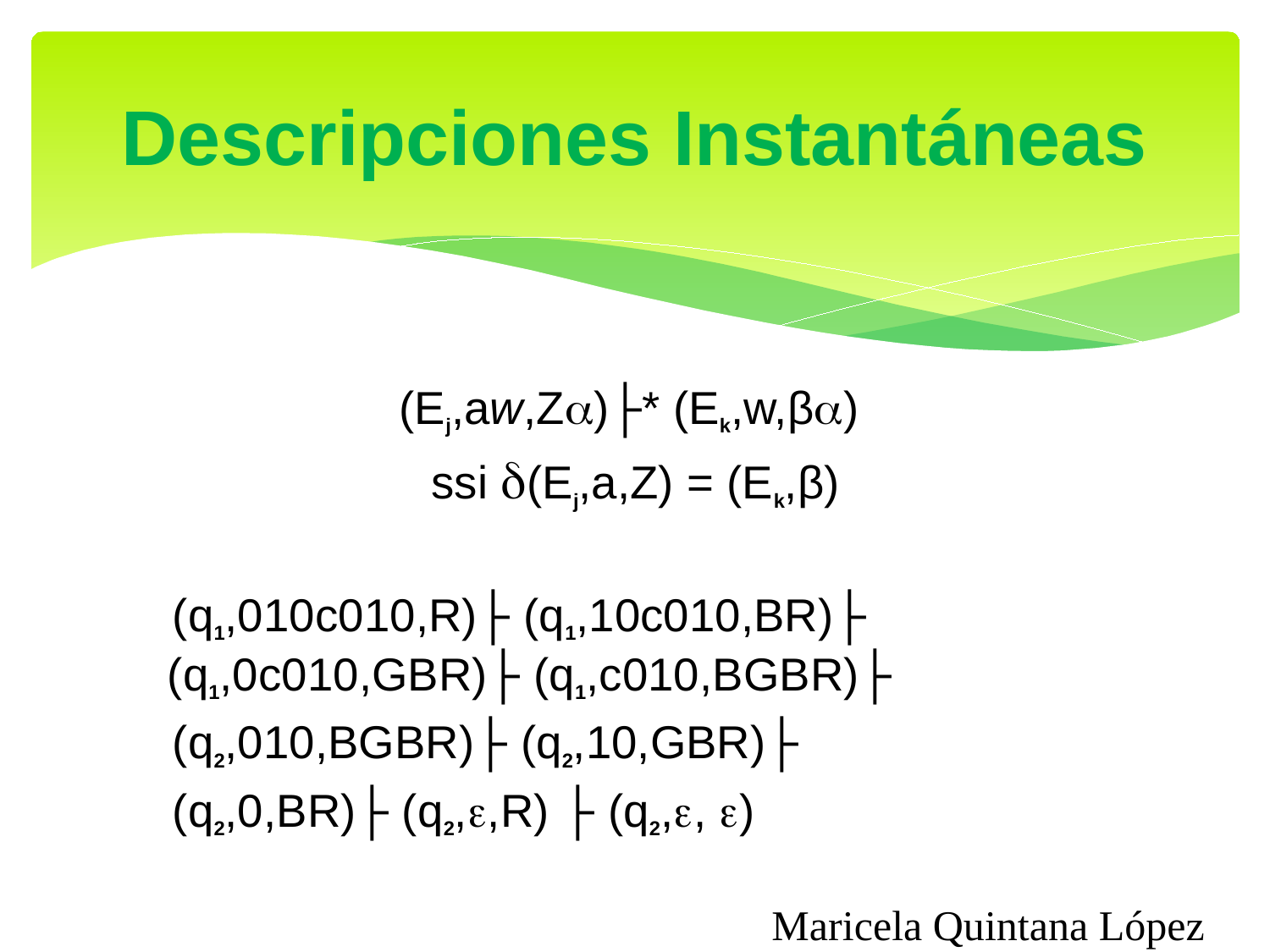

# Descripciones Instantáneas
(Ej,aw,Zα)├* (Ek,w,βα)
ssi δ(Ej,a,Z) = (Ek,β)

   (q1,010c010,R)├ (q1,10c010,BR)├ (q1,0c010,GBR)├ (q1,c010,BGBR)├
   (q2,010,BGBR)├ (q2,10,GBR)├
   (q2,0,BR)├ (q2,ε,R) ├ (q2,ε, ε)